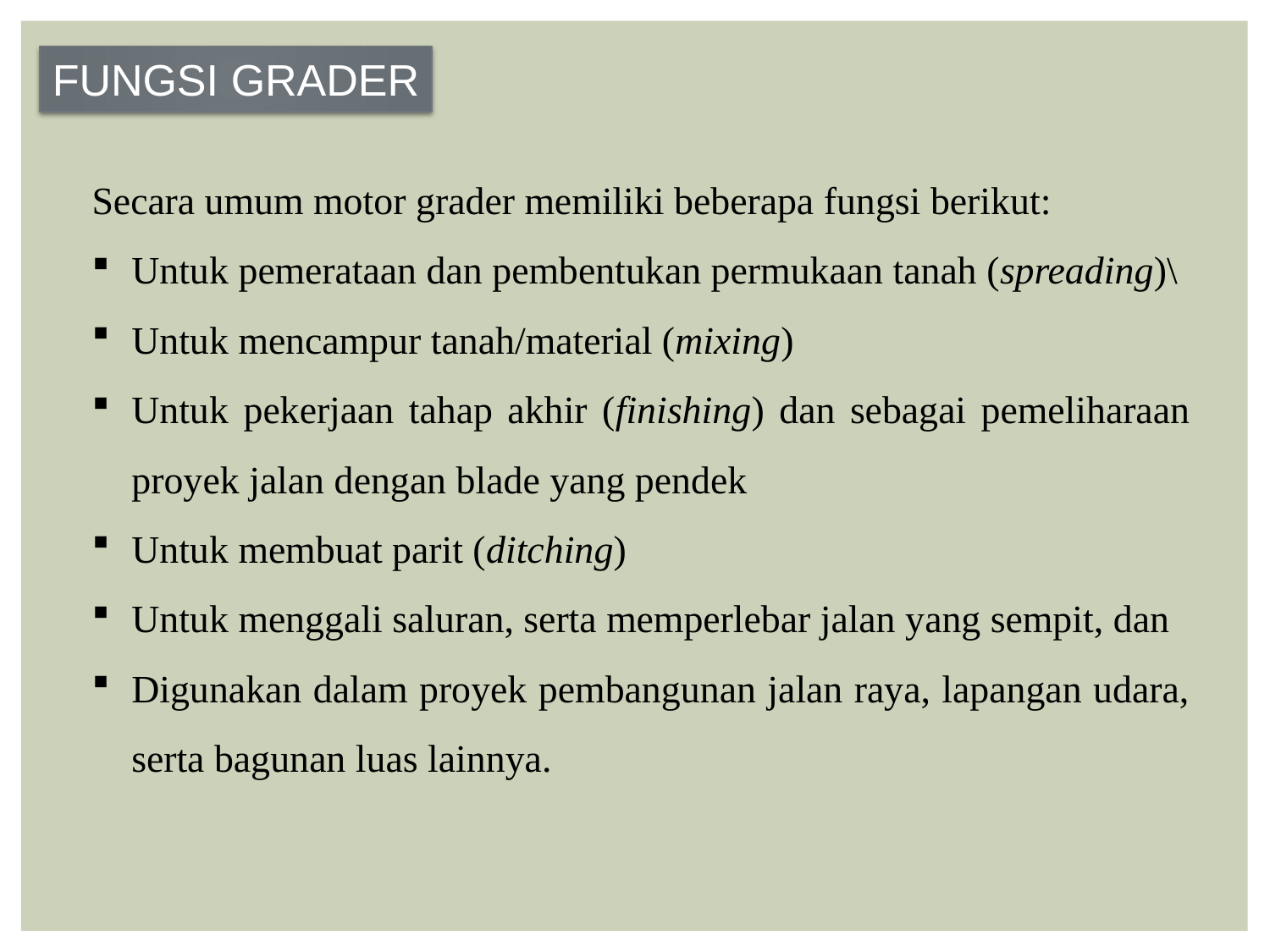

FUNGSI GRADER
Secara umum motor grader memiliki beberapa fungsi berikut:
Untuk pemerataan dan pembentukan permukaan tanah (spreading)\
Untuk mencampur tanah/material (mixing)
Untuk pekerjaan tahap akhir (finishing) dan sebagai pemeliharaan proyek jalan dengan blade yang pendek
Untuk membuat parit (ditching)
Untuk menggali saluran, serta memperlebar jalan yang sempit, dan
Digunakan dalam proyek pembangunan jalan raya, lapangan udara, serta bagunan luas lainnya.